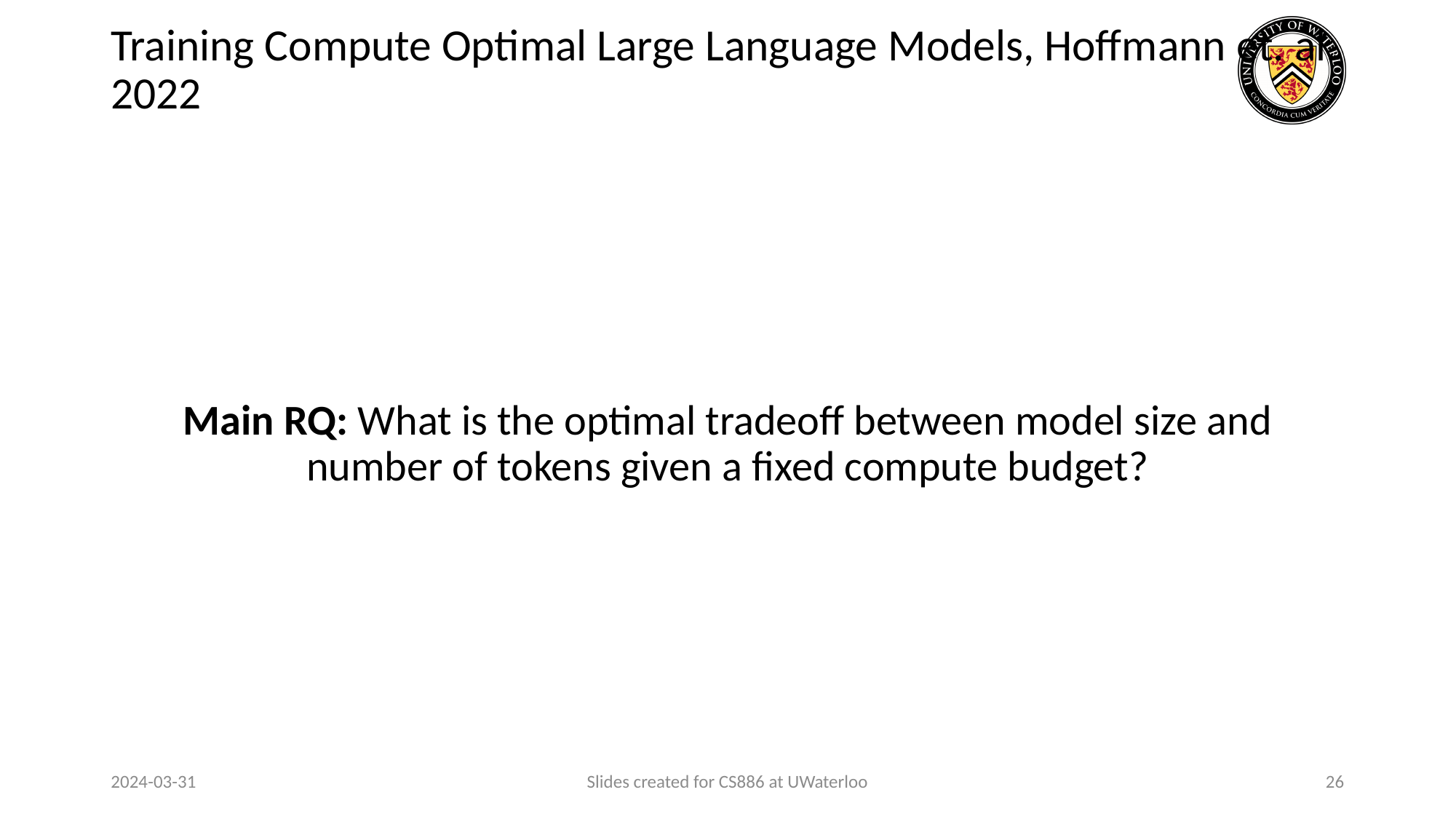

# Training Compute Optimal Large Language Models, Hoffmann et. al. 2022
Main RQ: What is the optimal tradeoff between model size and number of tokens given a fixed compute budget?
2024-03-31
Slides created for CS886 at UWaterloo
26